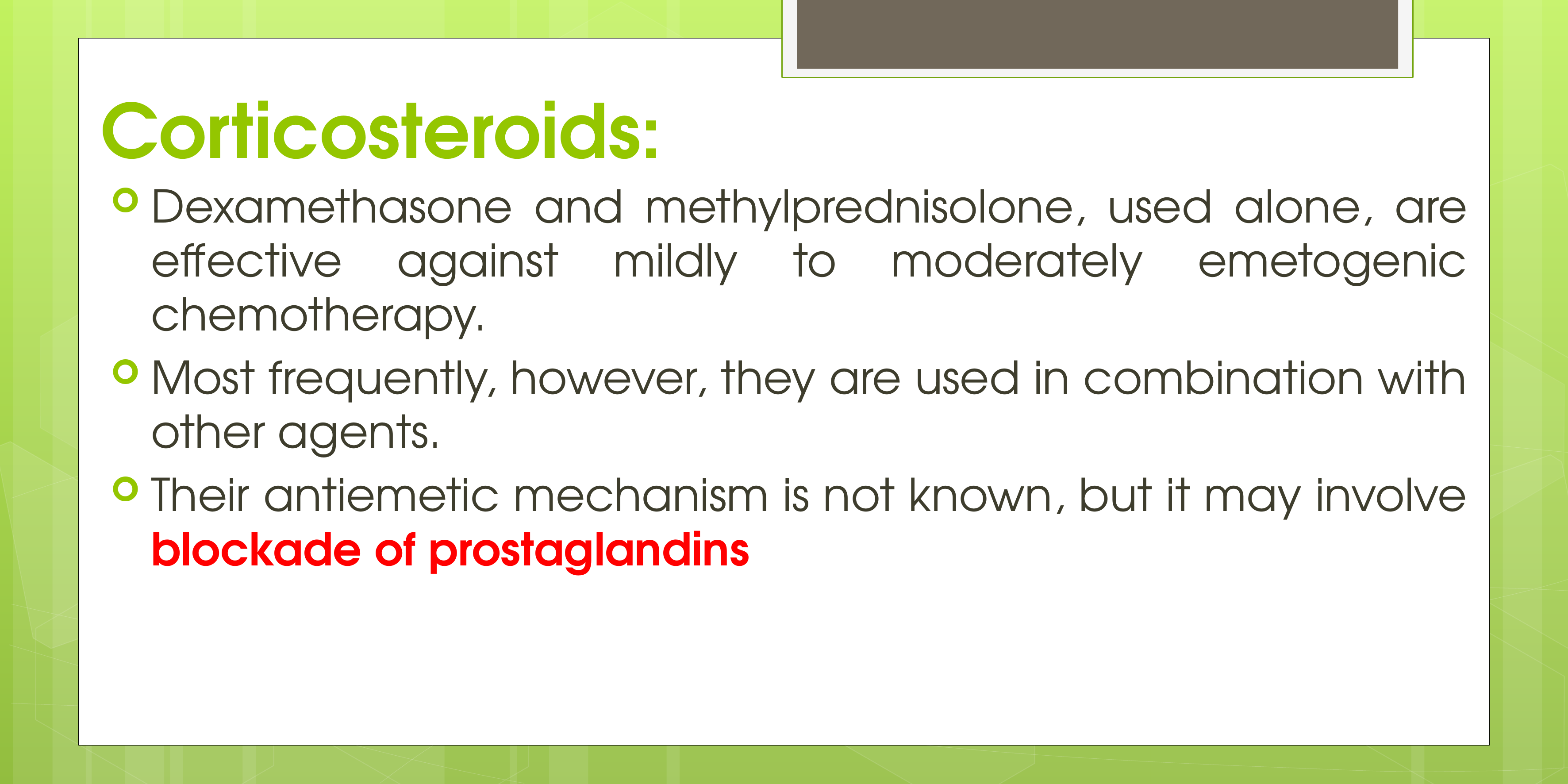

# Corticosteroids:
Dexamethasone and methylprednisolone, used alone, are effective against mildly to moderately emetogenic chemotherapy.
Most frequently, however, they are used in combination with other agents.
Their antiemetic mechanism is not known, but it may involve blockade of prostaglandins